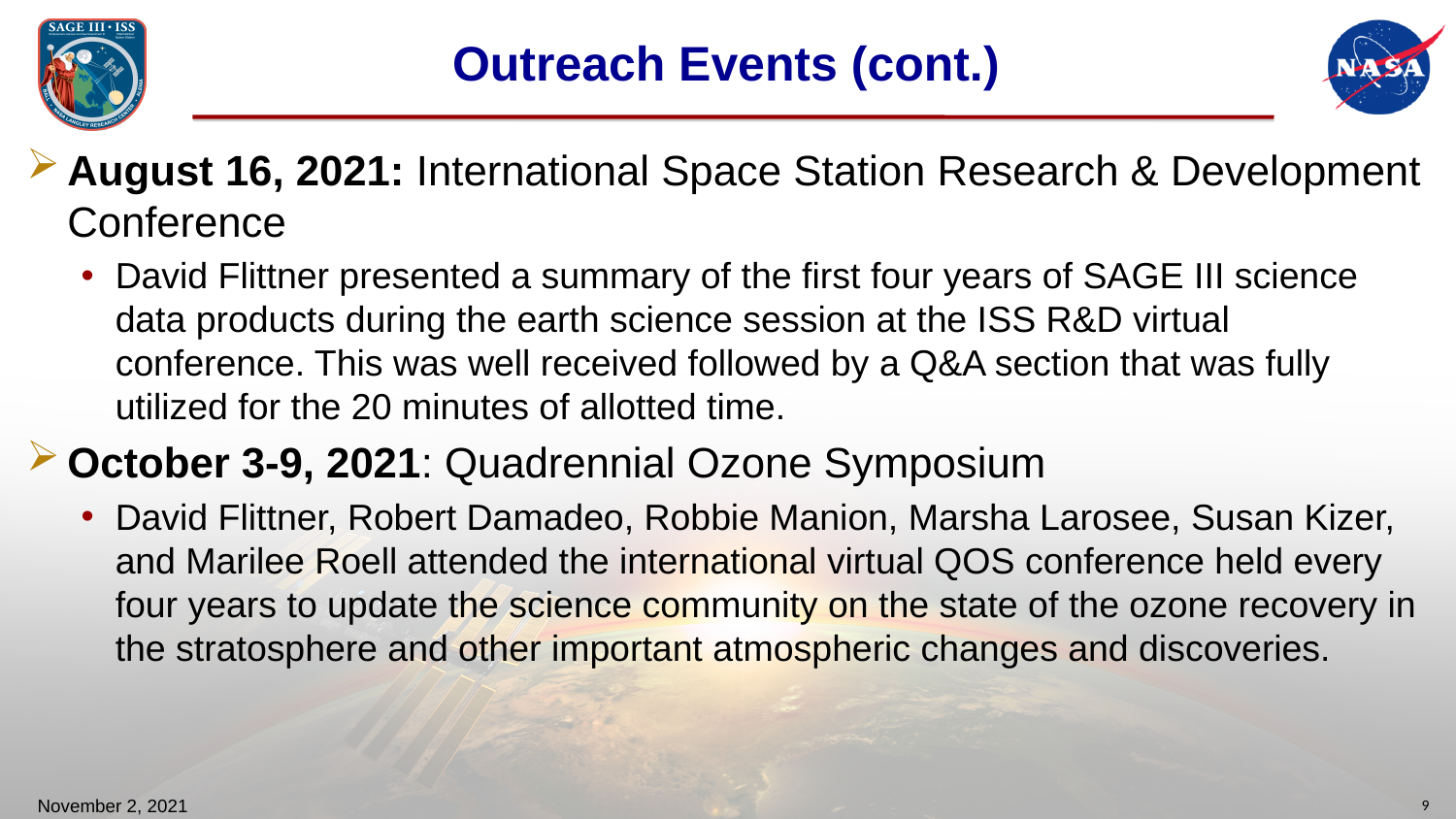

# Outreach Events (cont.)
August 16, 2021: International Space Station Research & Development Conference
David Flittner presented a summary of the first four years of SAGE III science data products during the earth science session at the ISS R&D virtual conference. This was well received followed by a Q&A section that was fully utilized for the 20 minutes of allotted time.
October 3-9, 2021: Quadrennial Ozone Symposium
David Flittner, Robert Damadeo, Robbie Manion, Marsha Larosee, Susan Kizer, and Marilee Roell attended the international virtual QOS conference held every four years to update the science community on the state of the ozone recovery in the stratosphere and other important atmospheric changes and discoveries.
November 2, 2021